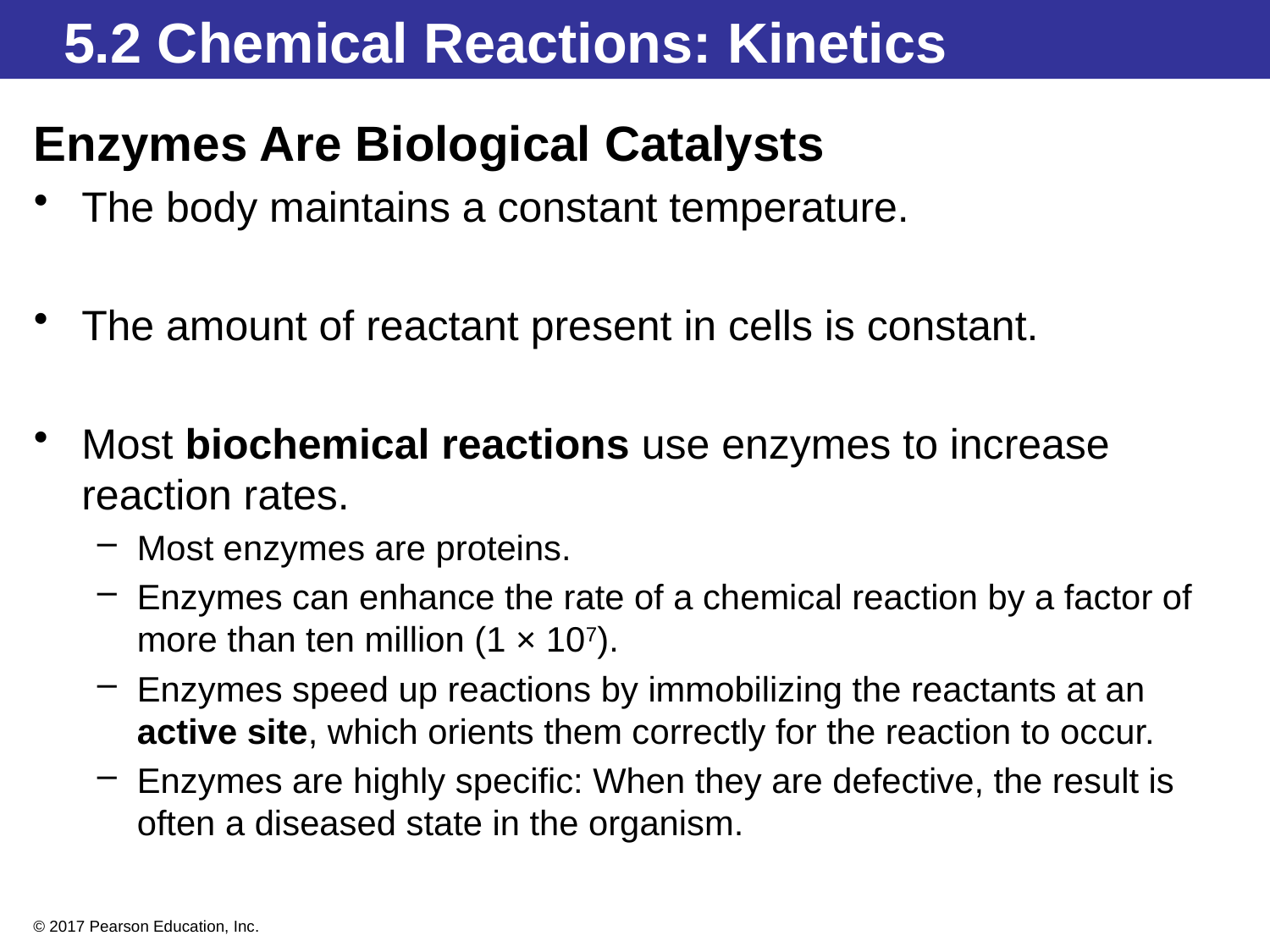

# 5.2 Chemical Reactions: Kinetics
Enzymes Are Biological Catalysts
The body maintains a constant temperature.

The amount of reactant present in cells is constant.

Most biochemical reactions use enzymes to increase reaction rates.
Most enzymes are proteins.
Enzymes can enhance the rate of a chemical reaction by a factor of more than ten million (1 × 107).
Enzymes speed up reactions by immobilizing the reactants at an active site, which orients them correctly for the reaction to occur.
Enzymes are highly specific: When they are defective, the result is often a diseased state in the organism.